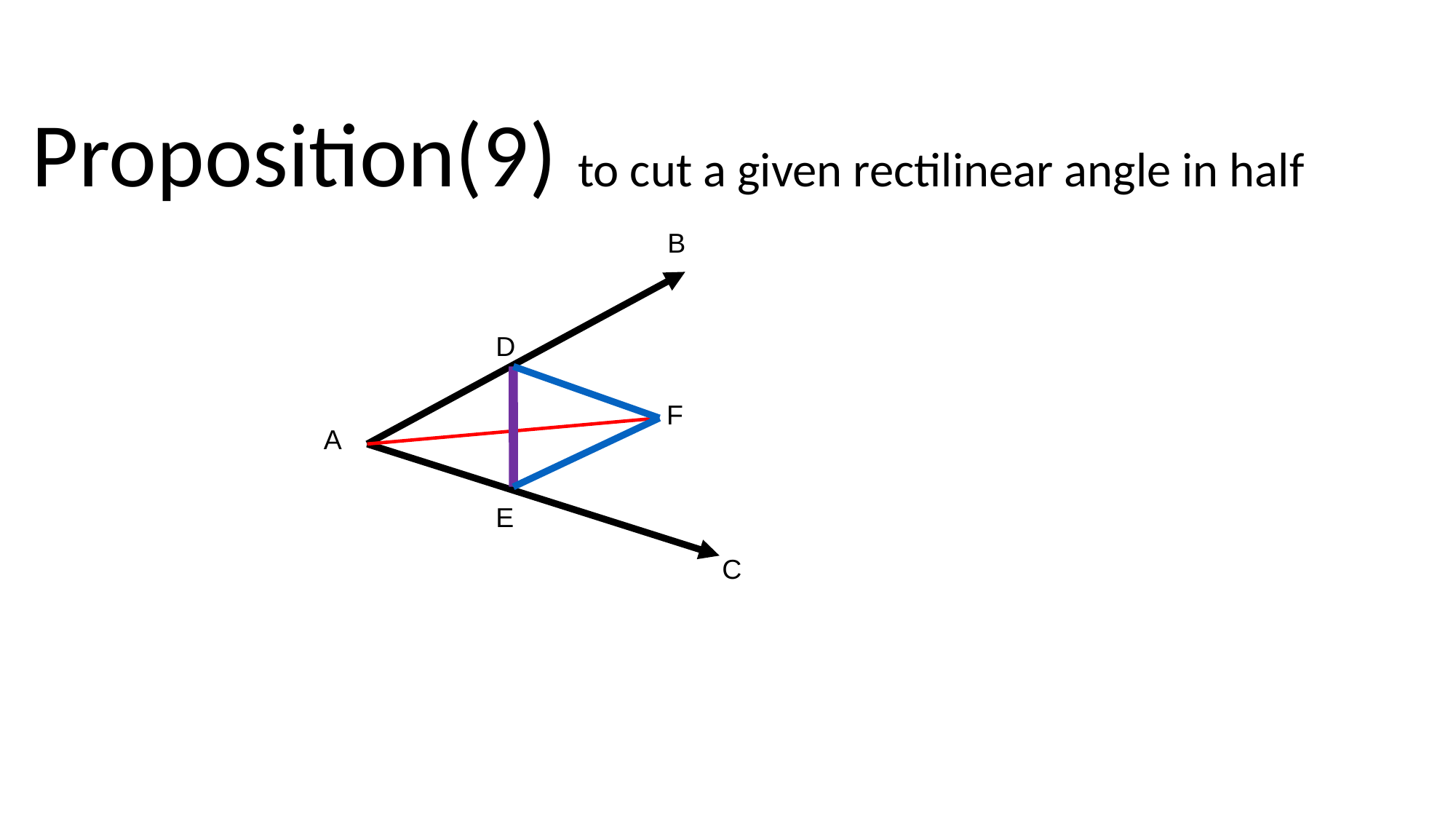

# Proposition(9) to cut a given rectilinear angle in half
B

D

F
A

E
C